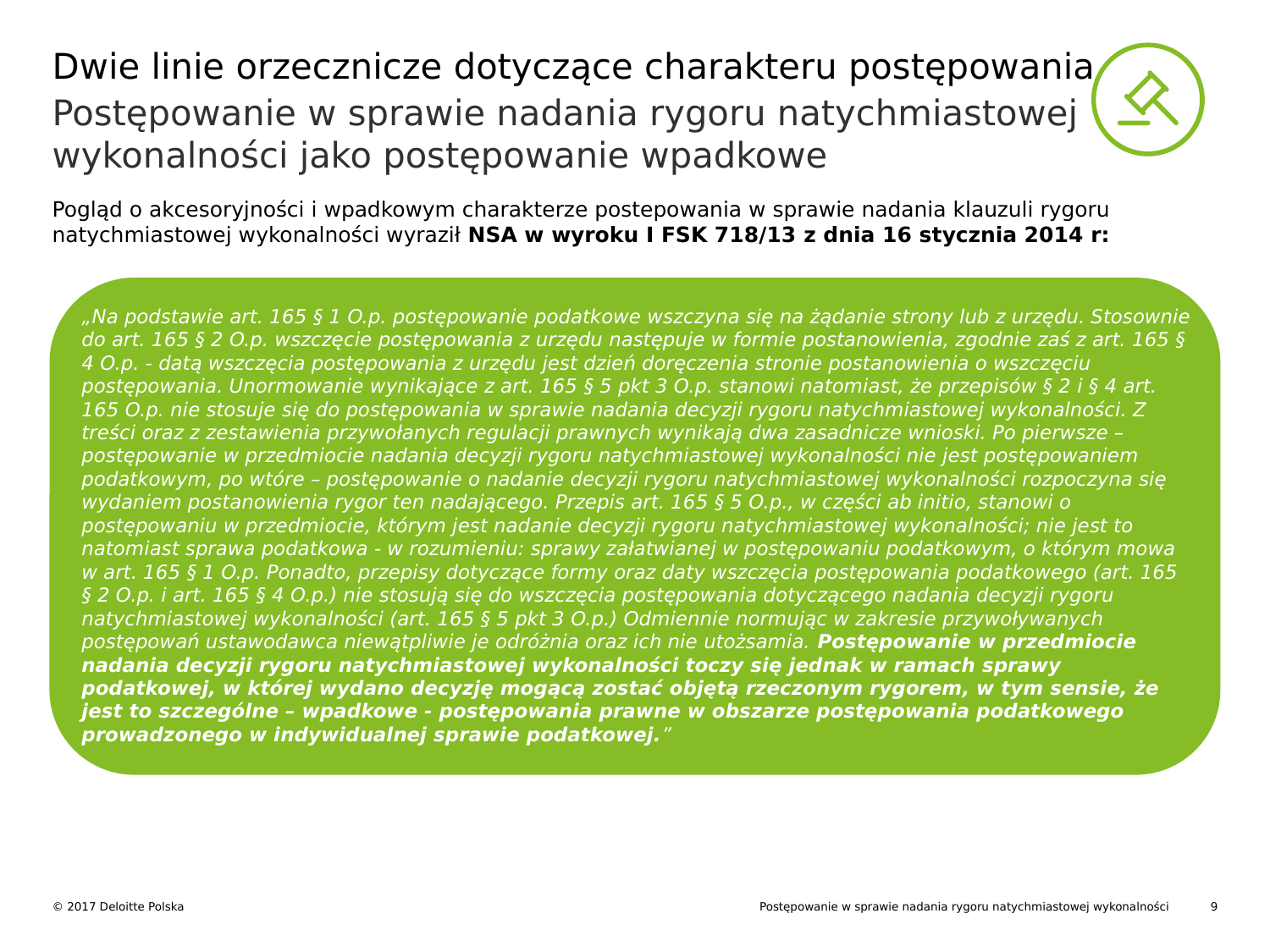

# Dwie linie orzecznicze dotyczące charakteru postępowania
Postępowanie w sprawie nadania rygoru natychmiastowej wykonalności jako postępowanie wpadkowe
Pogląd o akcesoryjności i wpadkowym charakterze postepowania w sprawie nadania klauzuli rygoru natychmiastowej wykonalności wyraził NSA w wyroku I FSK 718/13 z dnia 16 stycznia 2014 r:

„Na podstawie art. 165 § 1 O.p. postępowanie podatkowe wszczyna się na żądanie strony lub z urzędu. Stosownie do art. 165 § 2 O.p. wszczęcie postępowania z urzędu następuje w formie postanowienia, zgodnie zaś z art. 165 § 4 O.p. - datą wszczęcia postępowania z urzędu jest dzień doręczenia stronie postanowienia o wszczęciu postępowania. Unormowanie wynikające z art. 165 § 5 pkt 3 O.p. stanowi natomiast, że przepisów § 2 i § 4 art. 165 O.p. nie stosuje się do postępowania w sprawie nadania decyzji rygoru natychmiastowej wykonalności. Z treści oraz z zestawienia przywołanych regulacji prawnych wynikają dwa zasadnicze wnioski. Po pierwsze – postępowanie w przedmiocie nadania decyzji rygoru natychmiastowej wykonalności nie jest postępowaniem podatkowym, po wtóre – postępowanie o nadanie decyzji rygoru natychmiastowej wykonalności rozpoczyna się wydaniem postanowienia rygor ten nadającego. Przepis art. 165 § 5 O.p., w części ab initio, stanowi o postępowaniu w przedmiocie, którym jest nadanie decyzji rygoru natychmiastowej wykonalności; nie jest to natomiast sprawa podatkowa - w rozumieniu: sprawy załatwianej w postępowaniu podatkowym, o którym mowa w art. 165 § 1 O.p. Ponadto, przepisy dotyczące formy oraz daty wszczęcia postępowania podatkowego (art. 165 § 2 O.p. i art. 165 § 4 O.p.) nie stosują się do wszczęcia postępowania dotyczącego nadania decyzji rygoru natychmiastowej wykonalności (art. 165 § 5 pkt 3 O.p.) Odmiennie normując w zakresie przywoływanych postępowań ustawodawca niewątpliwie je odróżnia oraz ich nie utożsamia. Postępowanie w przedmiocie nadania decyzji rygoru natychmiastowej wykonalności toczy się jednak w ramach sprawy podatkowej, w której wydano decyzję mogącą zostać objętą rzeczonym rygorem, w tym sensie, że jest to szczególne – wpadkowe - postępowania prawne w obszarze postępowania podatkowego prowadzonego w indywidualnej sprawie podatkowej.”